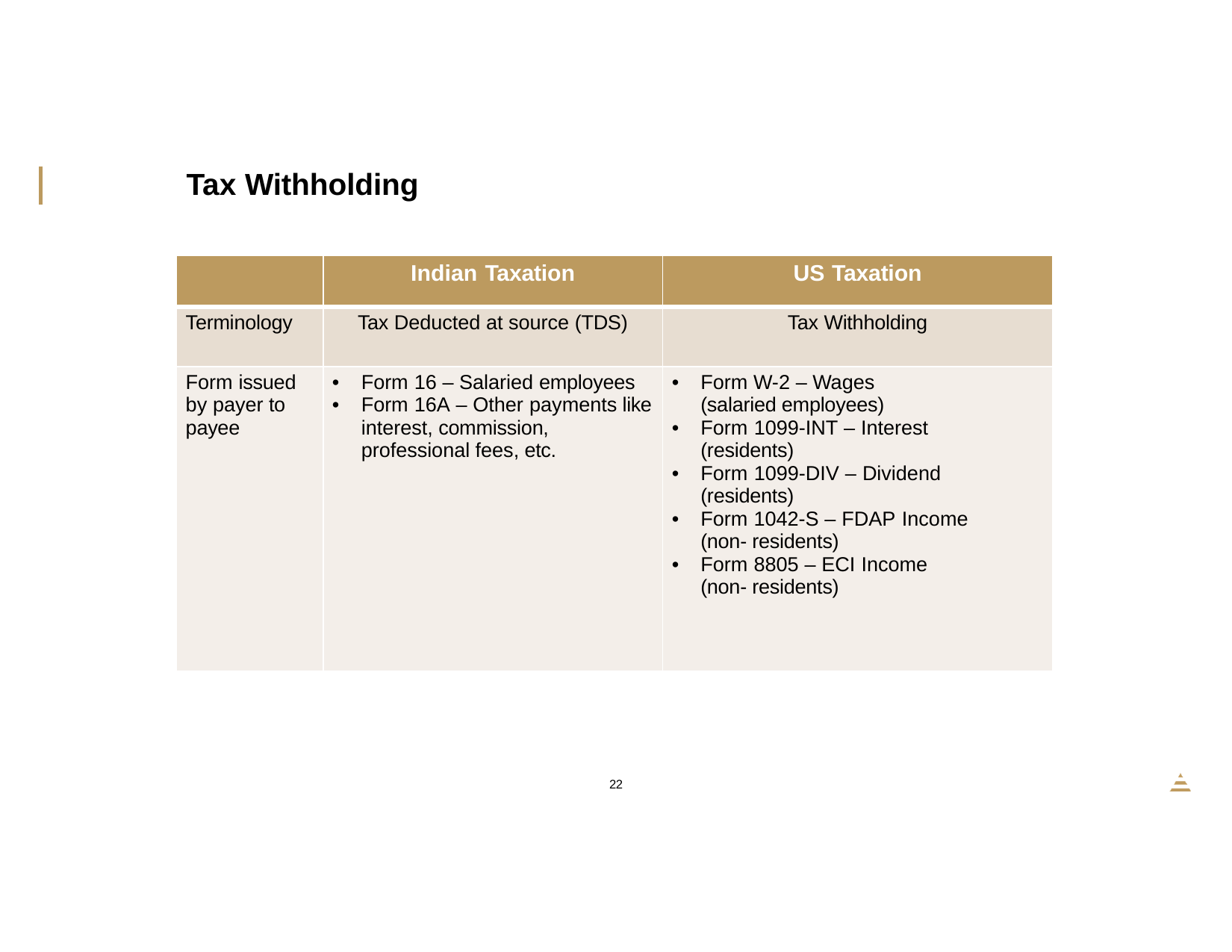

Tax Withholding

|  | Indian Taxation | US Taxation |
| --- | --- | --- |
| Terminology | Tax Deducted at source (TDS) | Tax Withholding |
| Form issued by payer to payee | Form 16 – Salaried employees Form 16A – Other payments like interest, commission, professional fees, etc. | Form W-2 – Wages (salaried employees) Form 1099-INT – Interest (residents) Form 1099-DIV – Dividend (residents) Form 1042-S – FDAP Income (non- residents) Form 8805 – ECI Income (non- residents) |
22